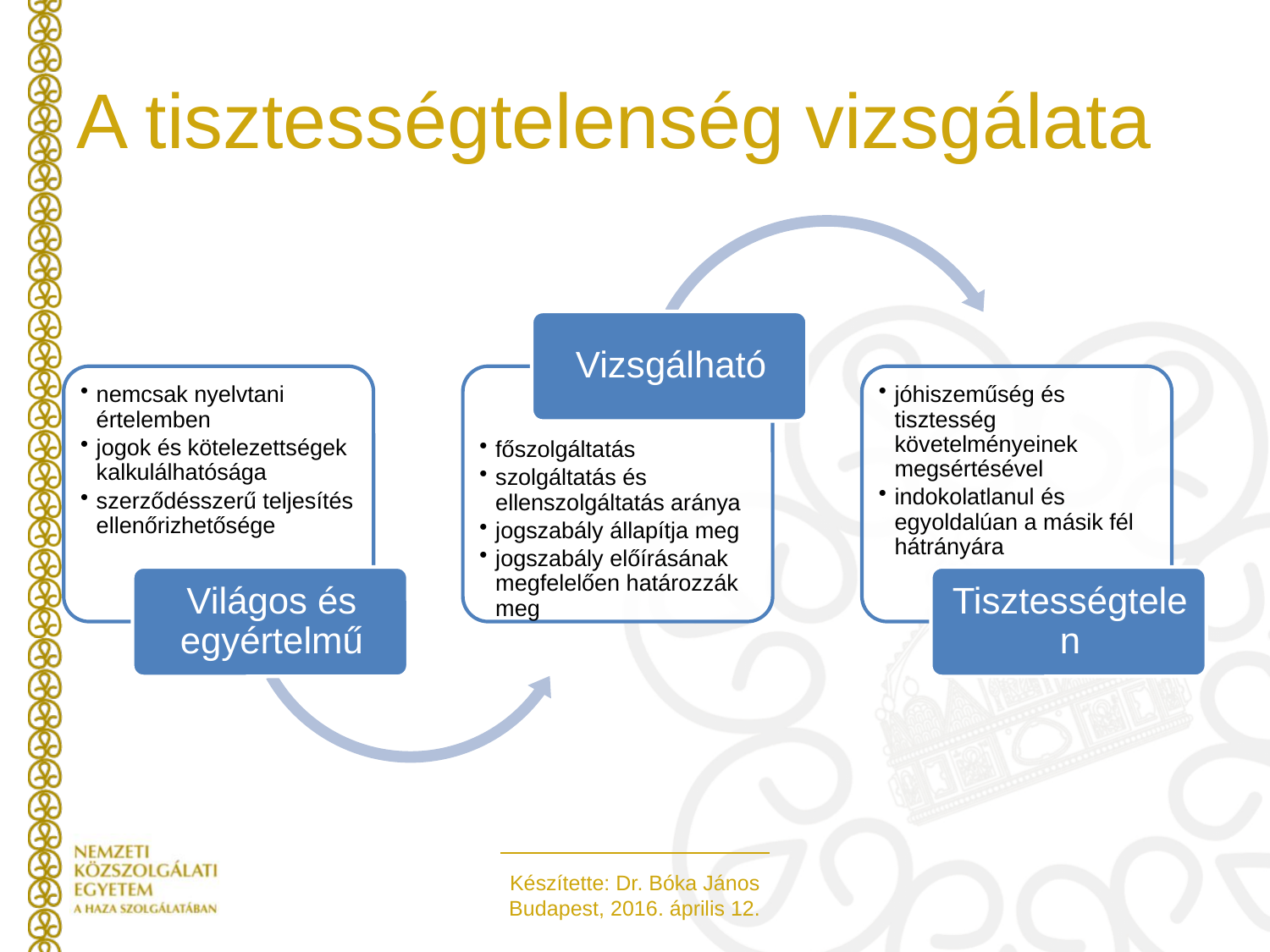

# A tisztességtelenség vizsgálata
nemcsak nyelvtani értelemben
jogok és kötelezettségek kalkulálhatósága
szerződésszerű teljesítés ellenőrizhetősége
Világos és egyértelmű
főszolgáltatás
szolgáltatás és ellenszolgáltatás aránya
jogszabály állapítja meg
jogszabály előírásának megfelelően határozzák meg
Vizsgálható
jóhiszeműség és tisztesség követelményeinek megsértésével
indokolatlanul és egyoldalúan a másik fél hátrányára
Tisztességtelen